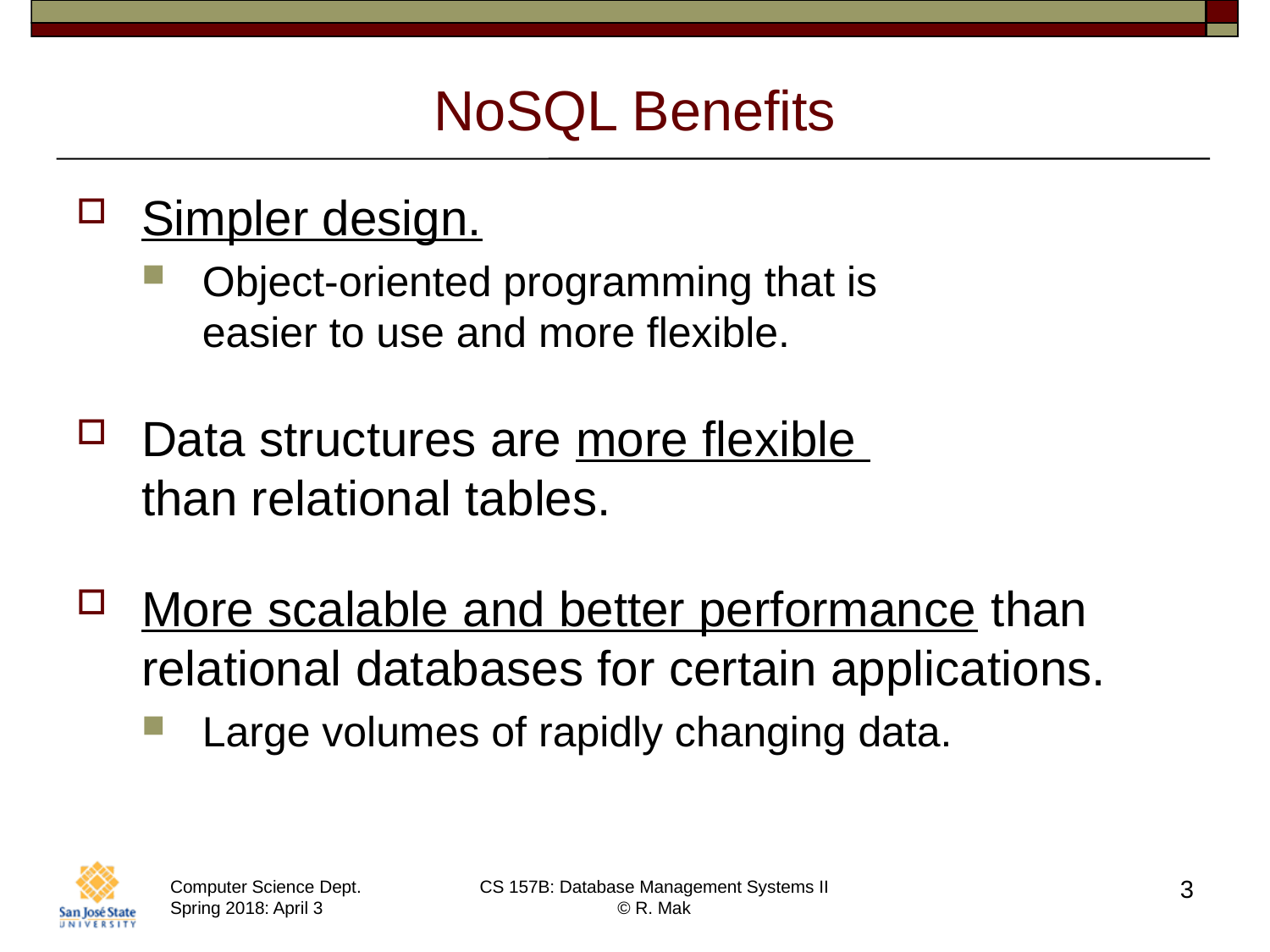

# NoSQL Benefits
Simpler design.
Object-oriented programming that is
easier to use and more flexible.

Data structures are more flexible
than relational tables.

More scalable and better performance than relational databases for certain applications.
Large volumes of rapidly changing data.
3